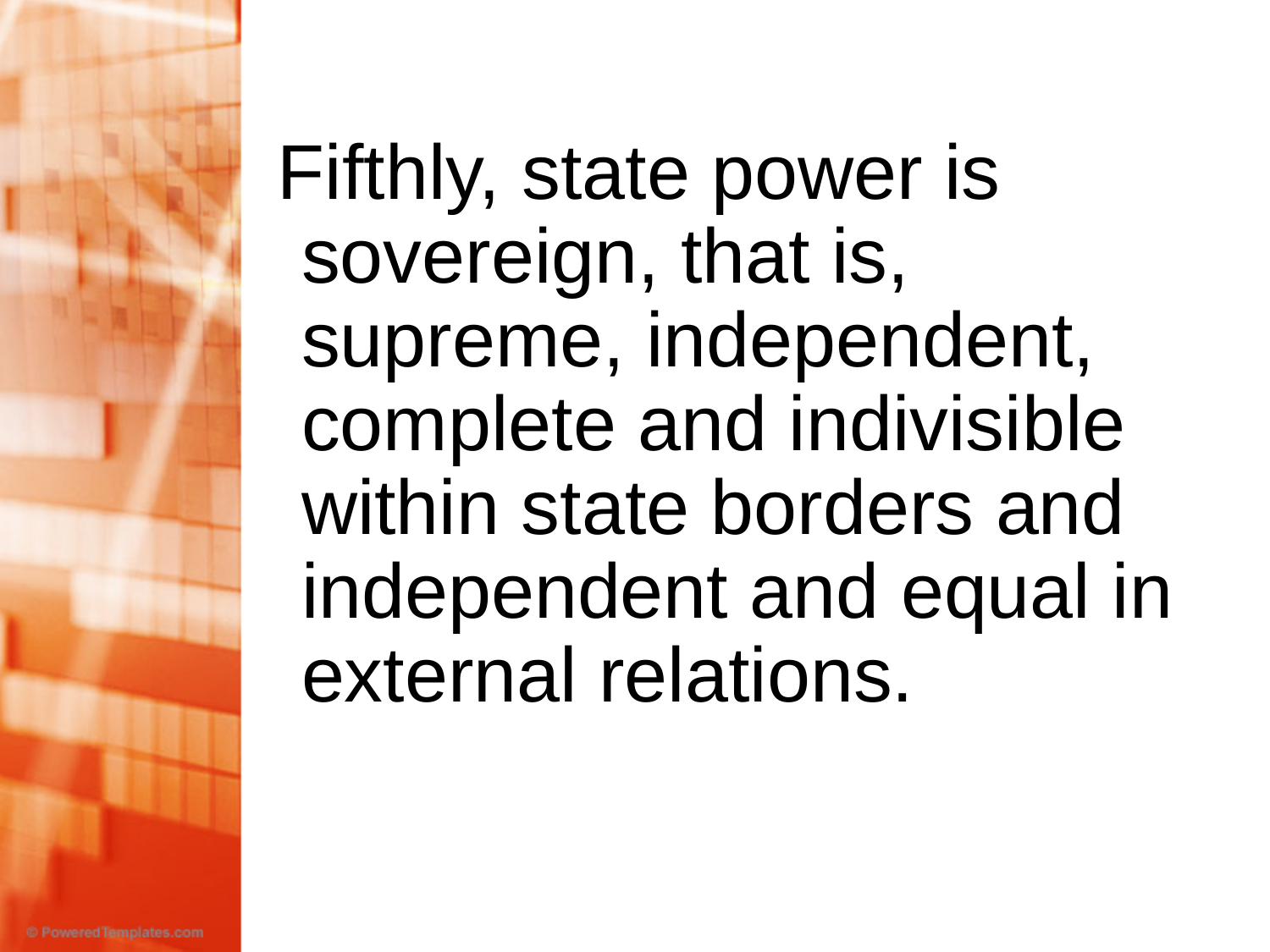

#
Fifthly, state power is sovereign, that is, supreme, independent, complete and indivisible within state borders and independent and equal in external relations.